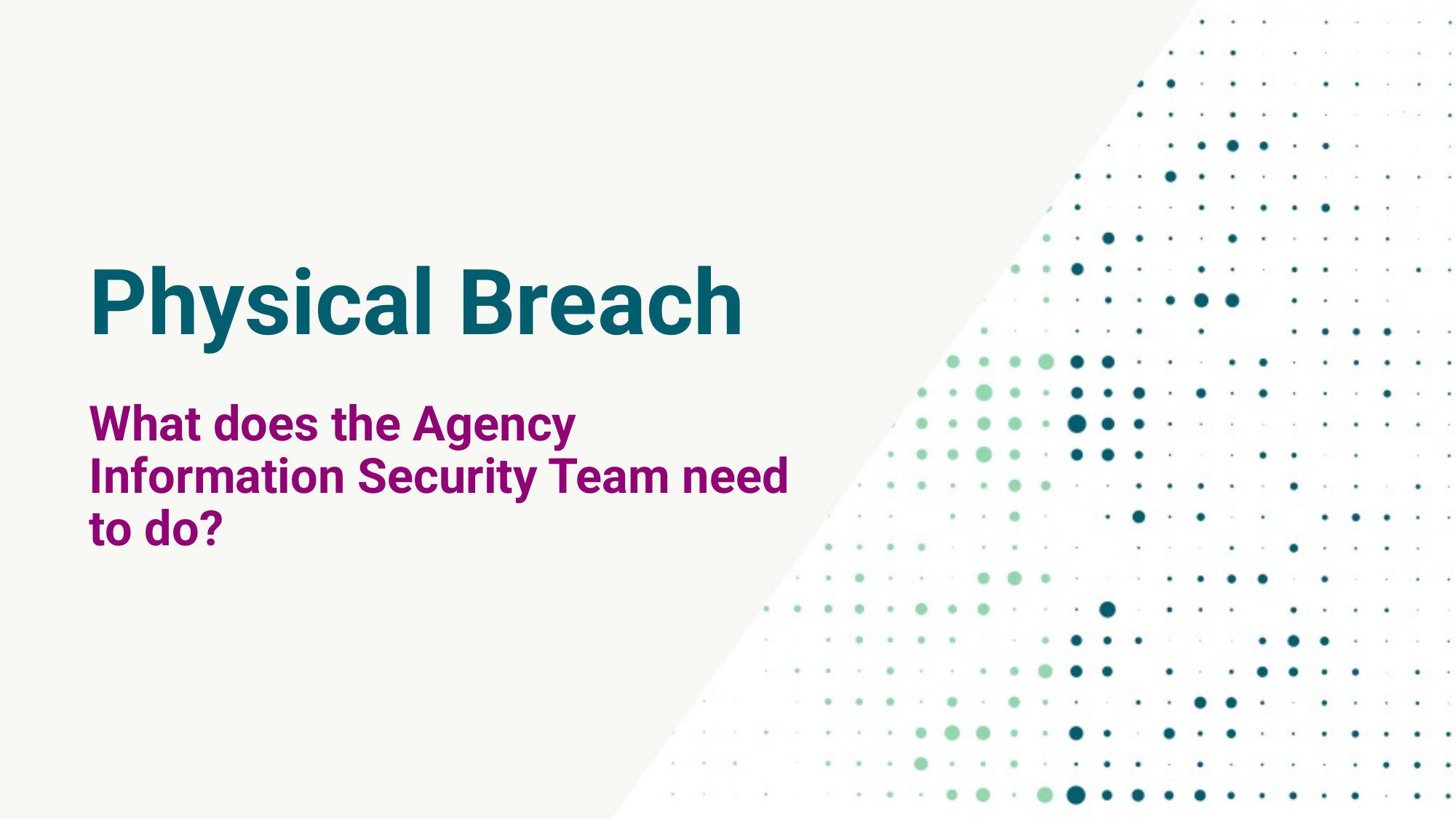

# Physical Breach
What does the Agency Information Security Team need to do?